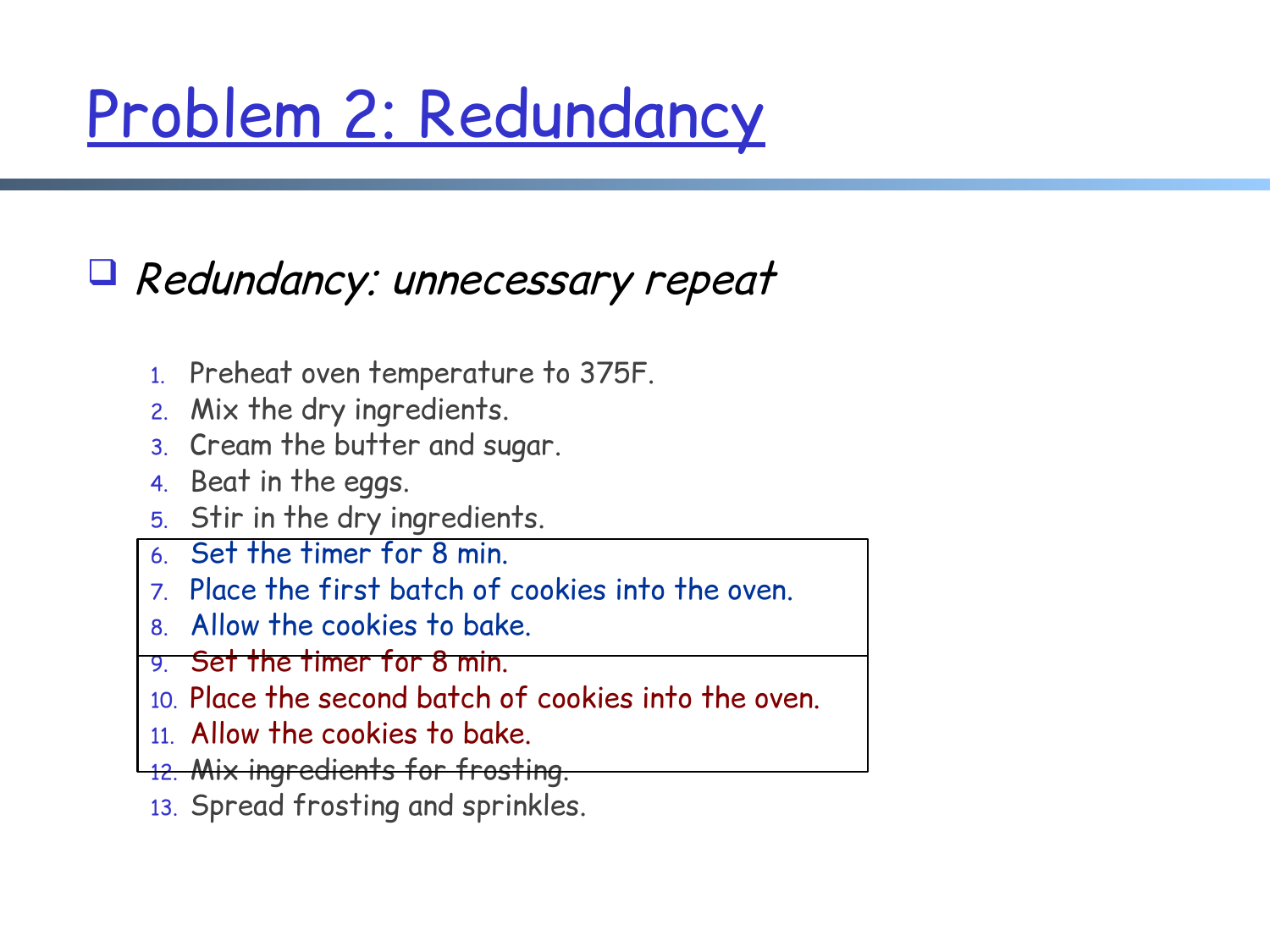

# Problem 2: Redundancy

Redundancy: unnecessary repeat
Preheat oven temperature to 375F.
Mix the dry ingredients.
Cream the butter and sugar.
Beat in the eggs.
Stir in the dry ingredients.
Set the timer for 8 min.
Place the first batch of cookies into the oven.
Allow the cookies to bake.
Set the timer for 8 min.
Place the second batch of cookies into the oven.
Allow the cookies to bake.
Mix ingredients for frosting.
Spread frosting and sprinkles.